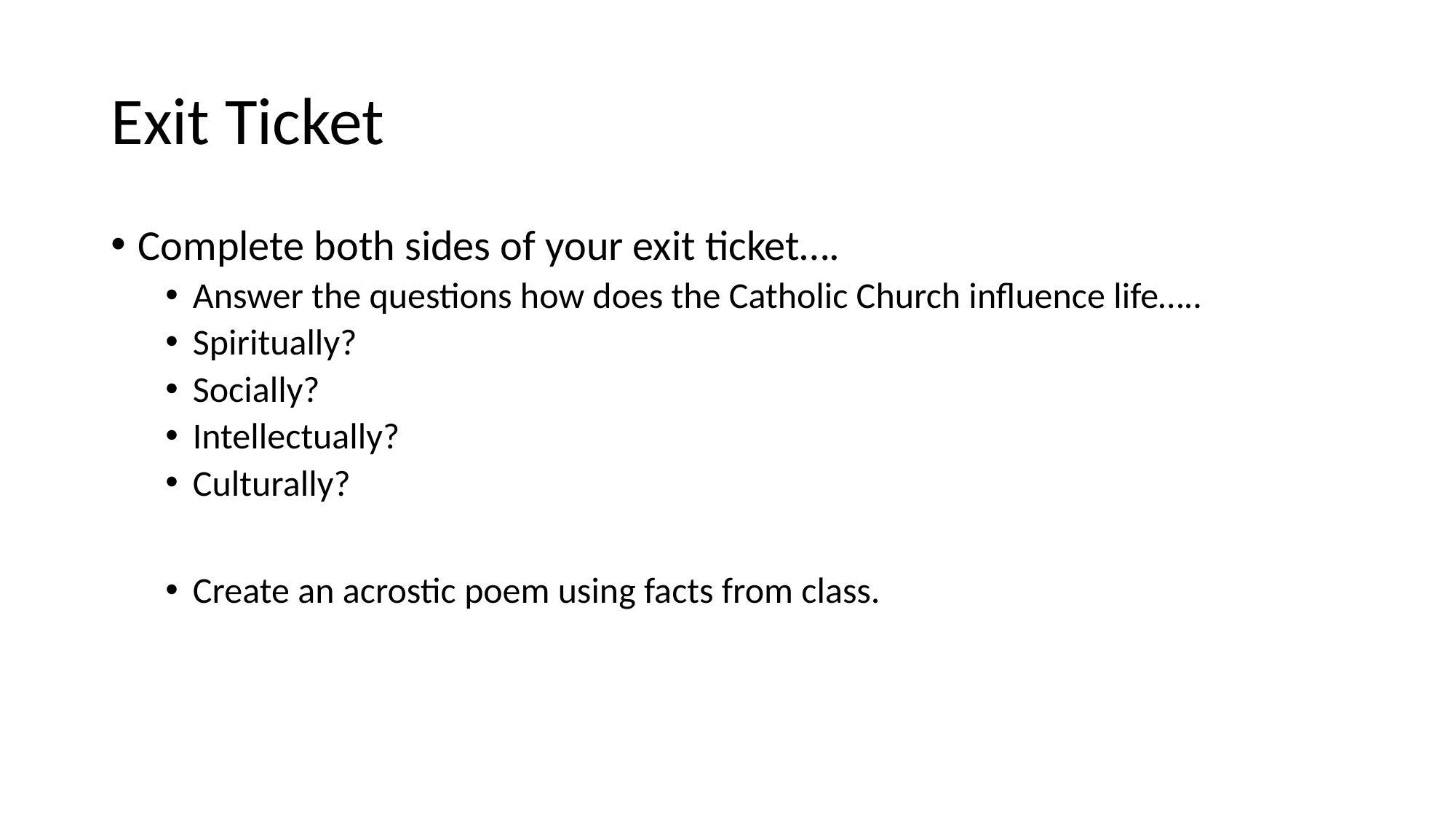

# Exit Ticket
Complete both sides of your exit ticket….
Answer the questions how does the Catholic Church influence life…..
Spiritually?
Socially?
Intellectually?
Culturally?

Create an acrostic poem using facts from class.